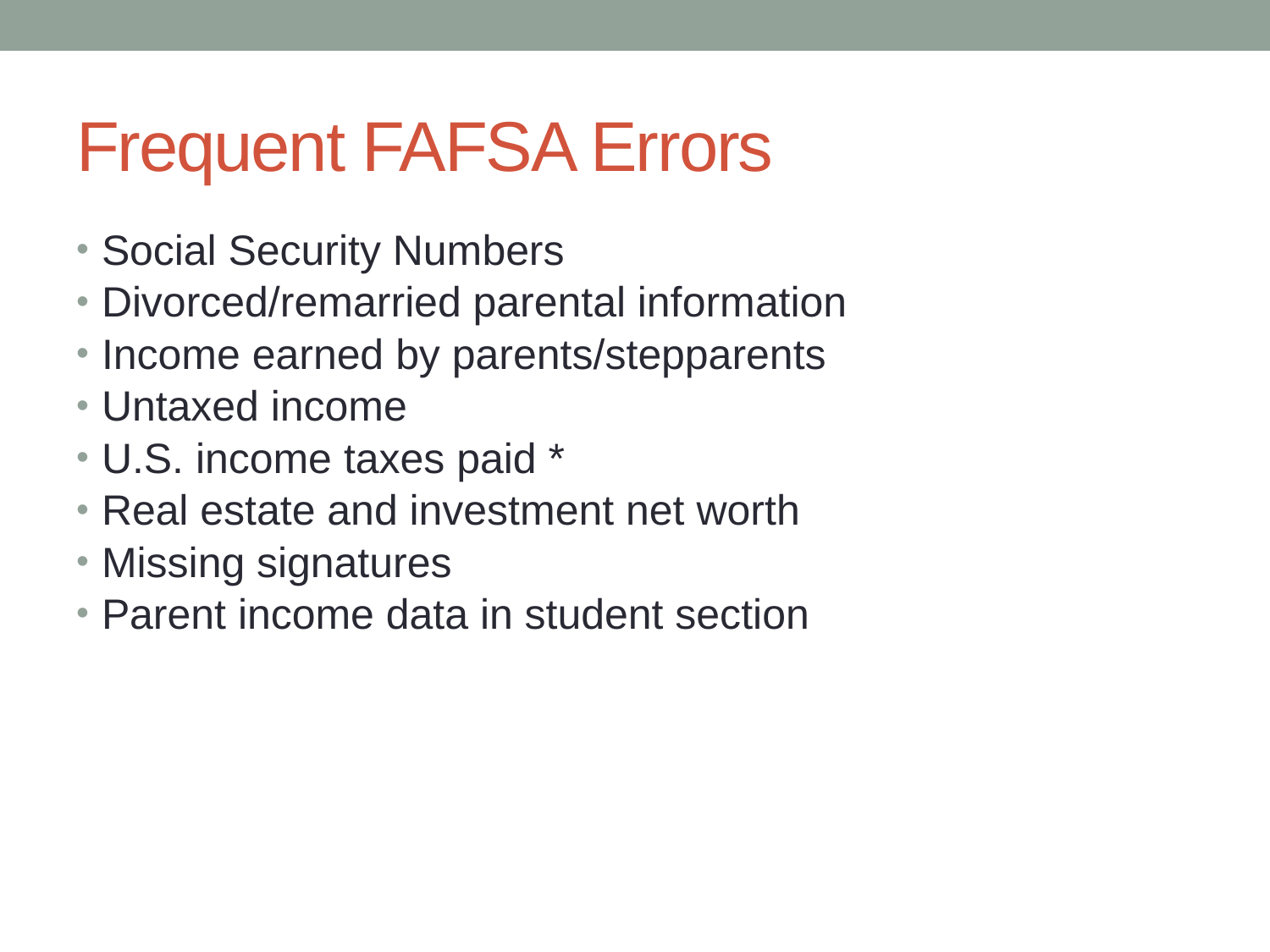

# Frequent FAFSA Errors
Social Security Numbers
Divorced/remarried parental information
Income earned by parents/stepparents
Untaxed income
U.S. income taxes paid *
Real estate and investment net worth
Missing signatures
Parent income data in student section